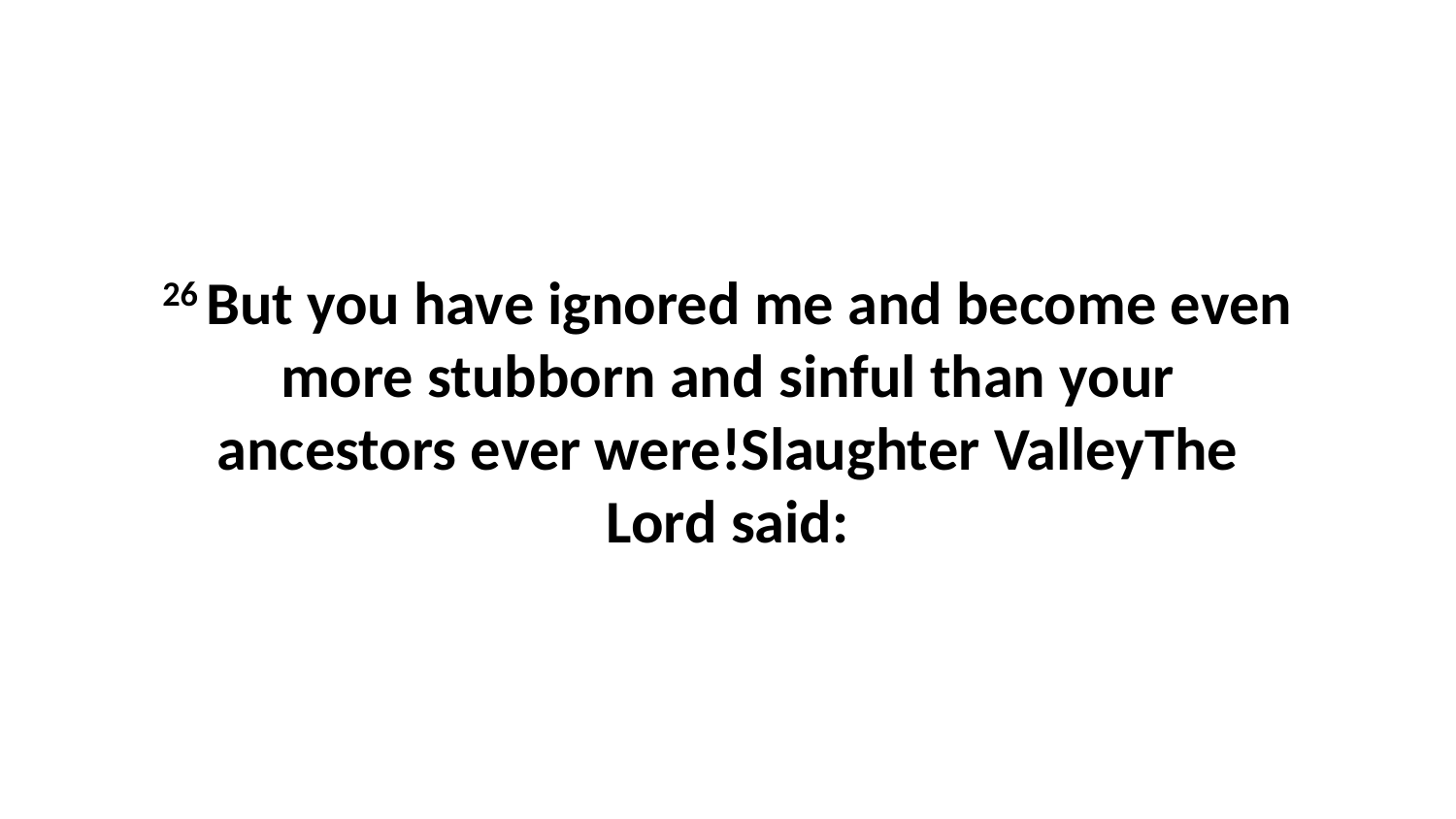

26 But you have ignored me and become even more stubborn and sinful than your ancestors ever were!Slaughter ValleyThe Lord said: